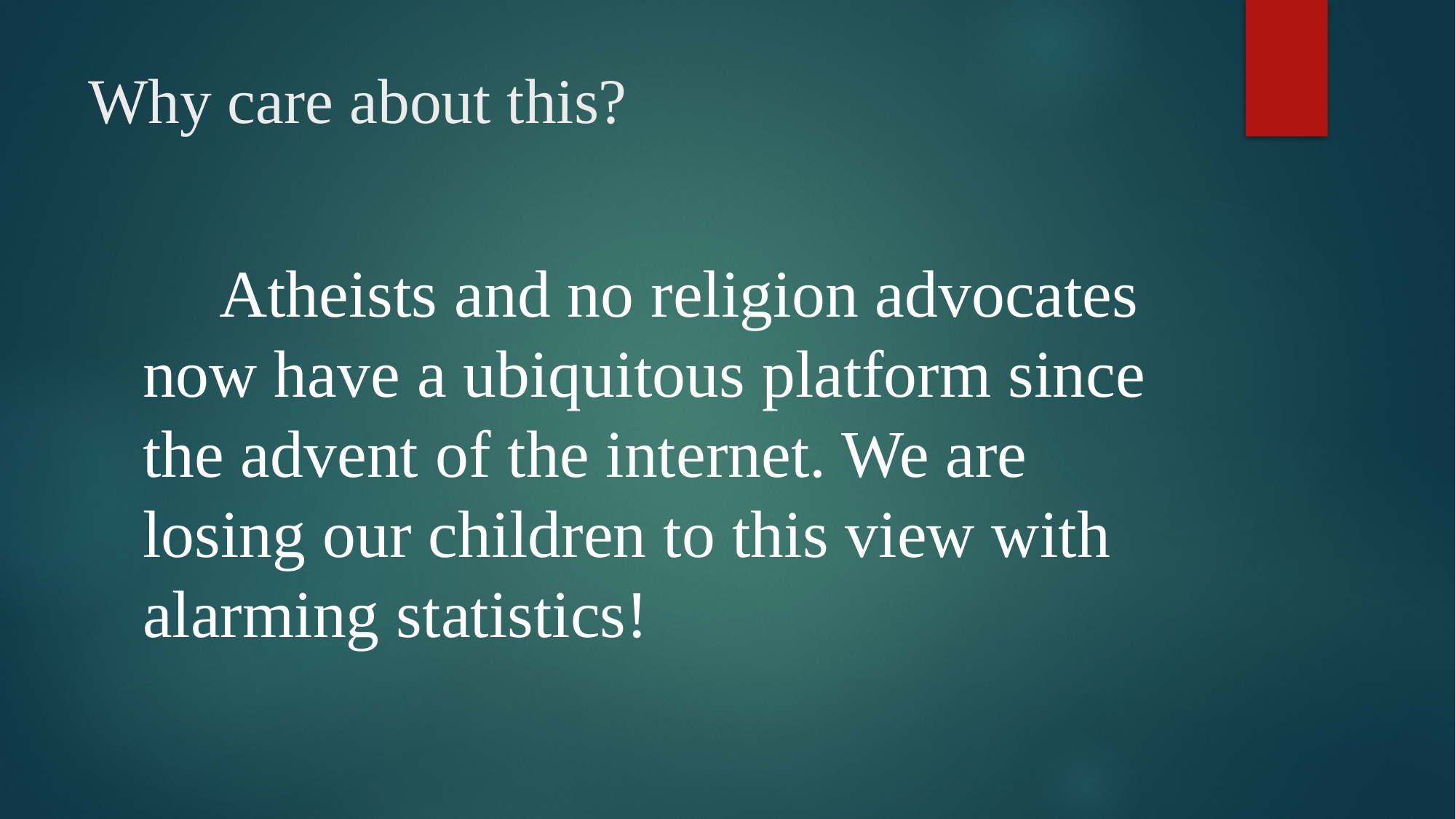

# Why care about this?
          Atheists and no religion advocates now have a ubiquitous platform since the advent of the internet. We are losing our children to this view with alarming statistics!